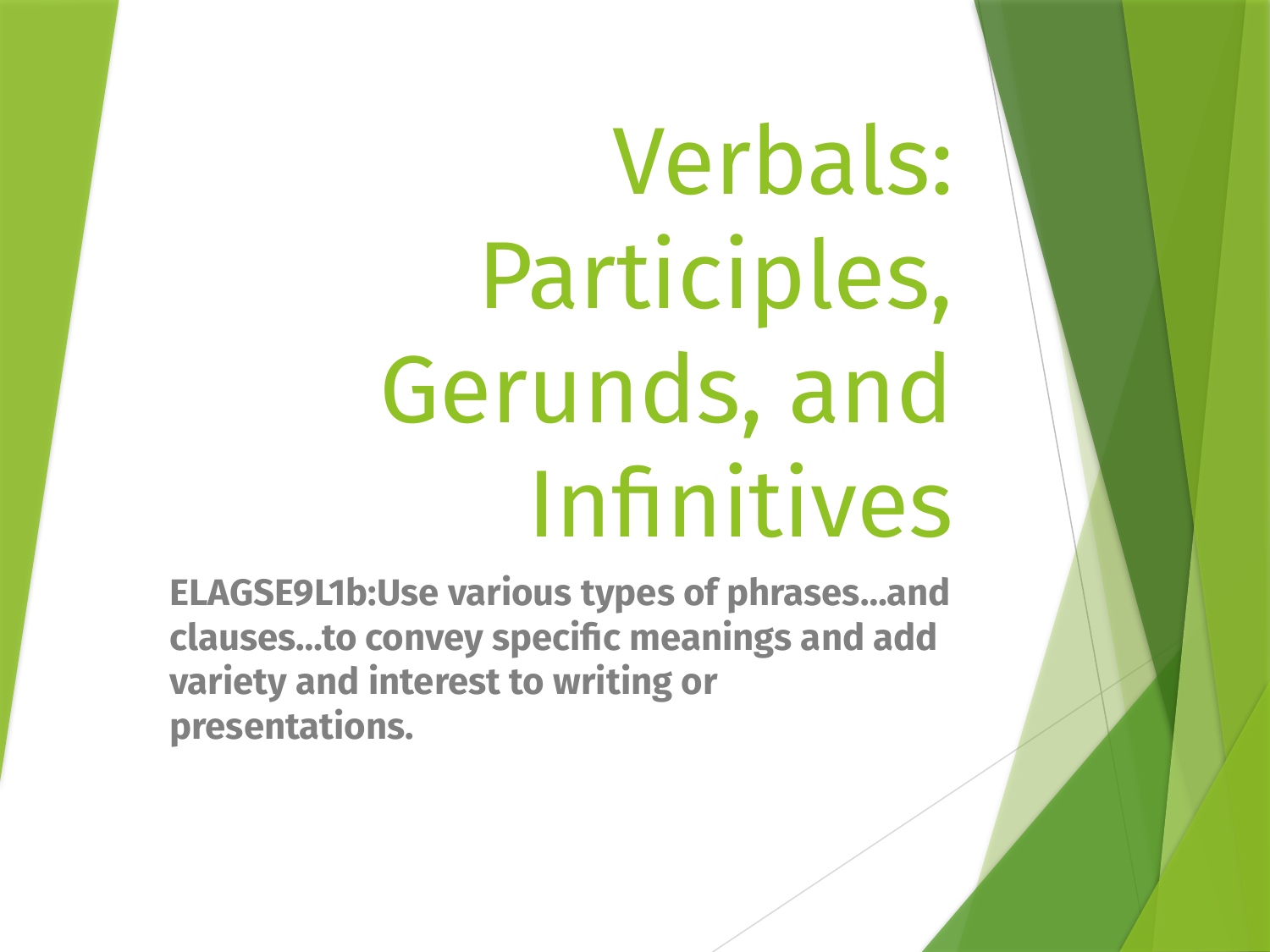

# Verbals: Participles, Gerunds, and Infinitives
ELAGSE9L1b:Use various types of phrases…and clauses…to convey specific meanings and add variety and interest to writing or presentations.